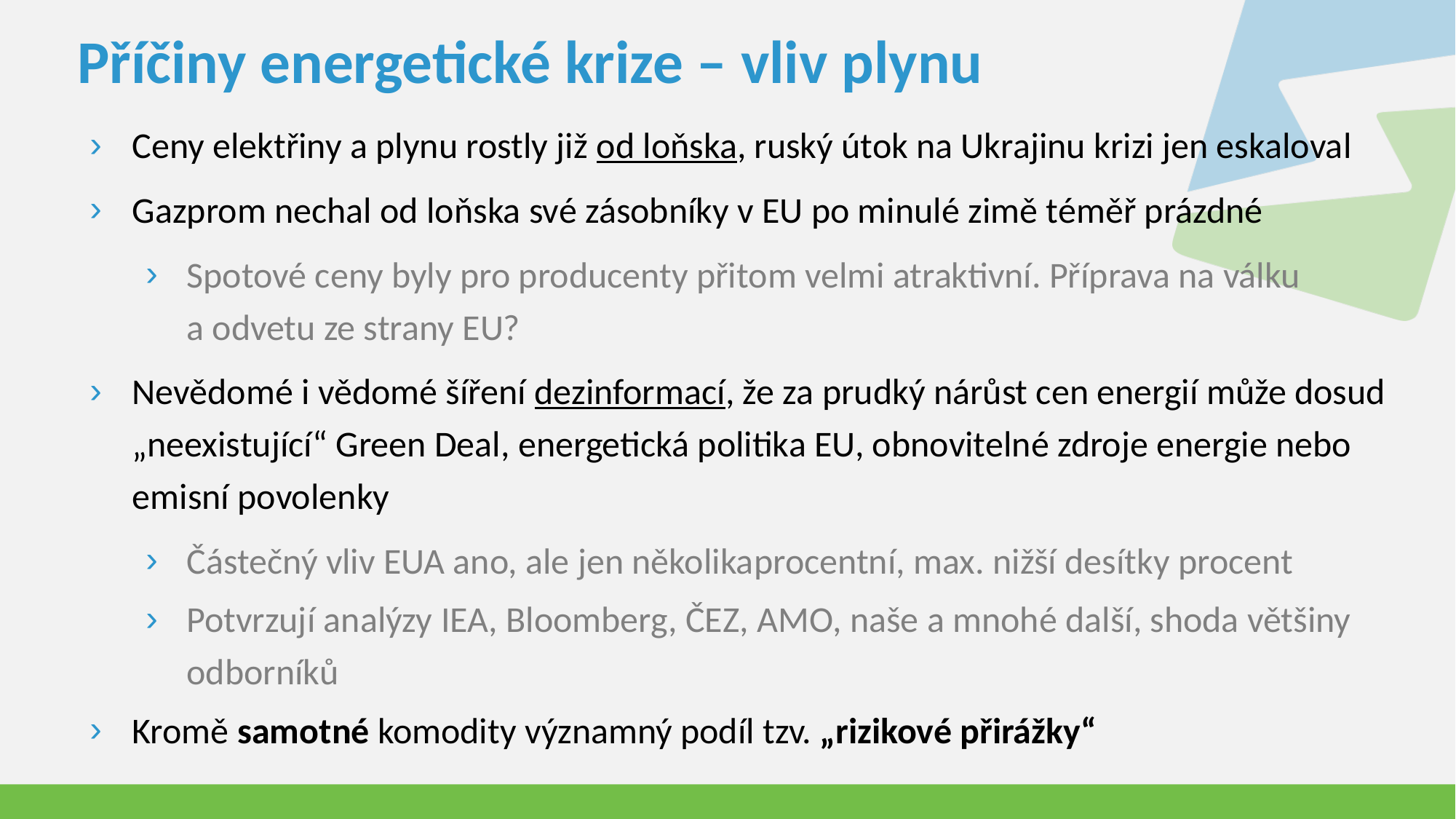

# Příčiny energetické krize – vliv plynu
Ceny elektřiny a plynu rostly již od loňska, ruský útok na Ukrajinu krizi jen eskaloval
Gazprom nechal od loňska své zásobníky v EU po minulé zimě téměř prázdné
Spotové ceny byly pro producenty přitom velmi atraktivní. Příprava na válku
a odvetu ze strany EU?
Nevědomé i vědomé šíření dezinformací, že za prudký nárůst cen energií může dosud „neexistující“ Green Deal, energetická politika EU, obnovitelné zdroje energie nebo emisní povolenky
Částečný vliv EUA ano, ale jen několikaprocentní, max. nižší desítky procent
Potvrzují analýzy IEA, Bloomberg, ČEZ, AMO, naše a mnohé další, shoda většiny odborníků
Kromě samotné komodity významný podíl tzv. „rizikové přirážky“